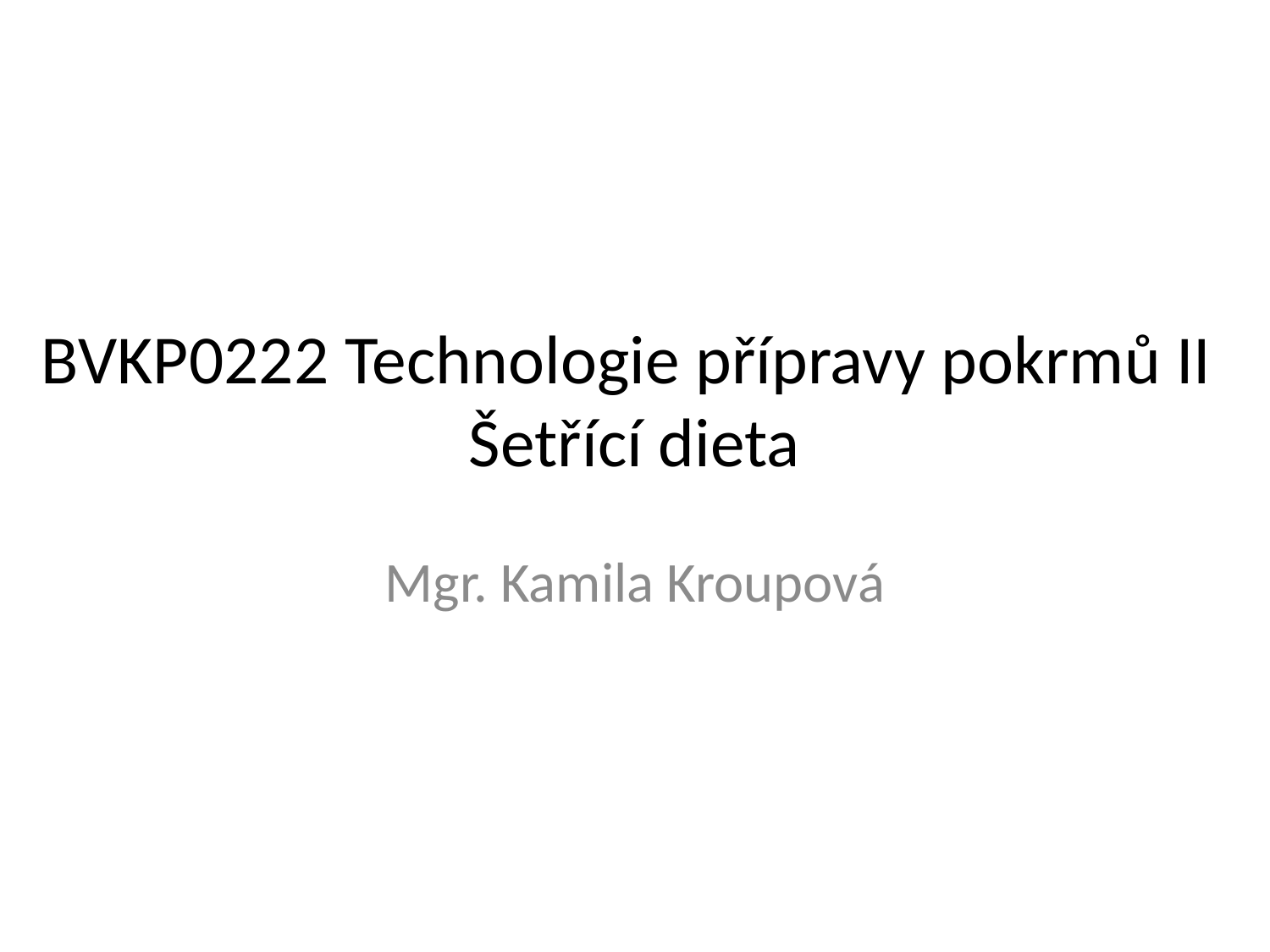

# BVKP0222 Technologie přípravy pokrmů II  Šetřící dieta
Mgr. Kamila Kroupová